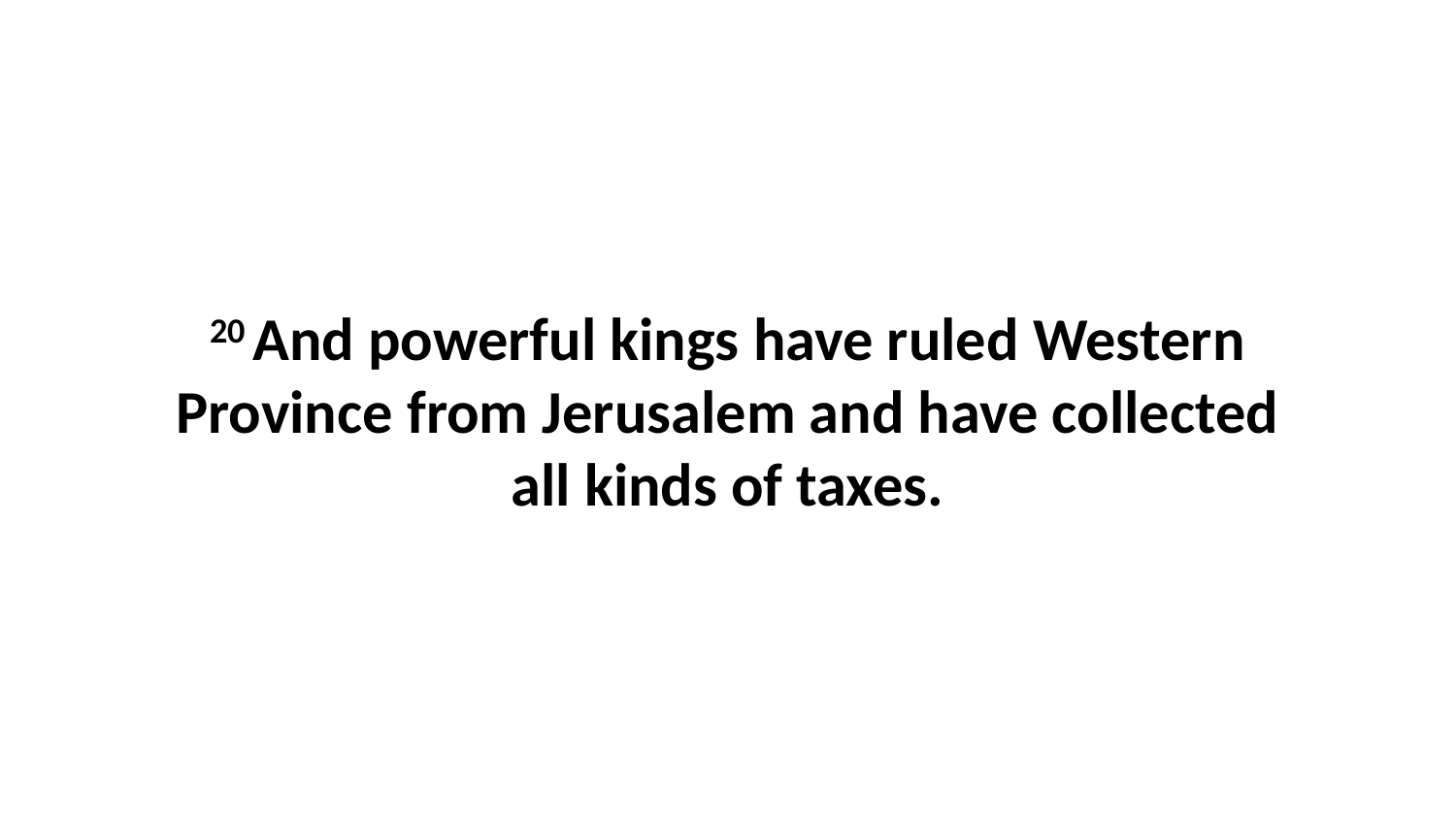

20 And powerful kings have ruled Western Province from Jerusalem and have collected all kinds of taxes.